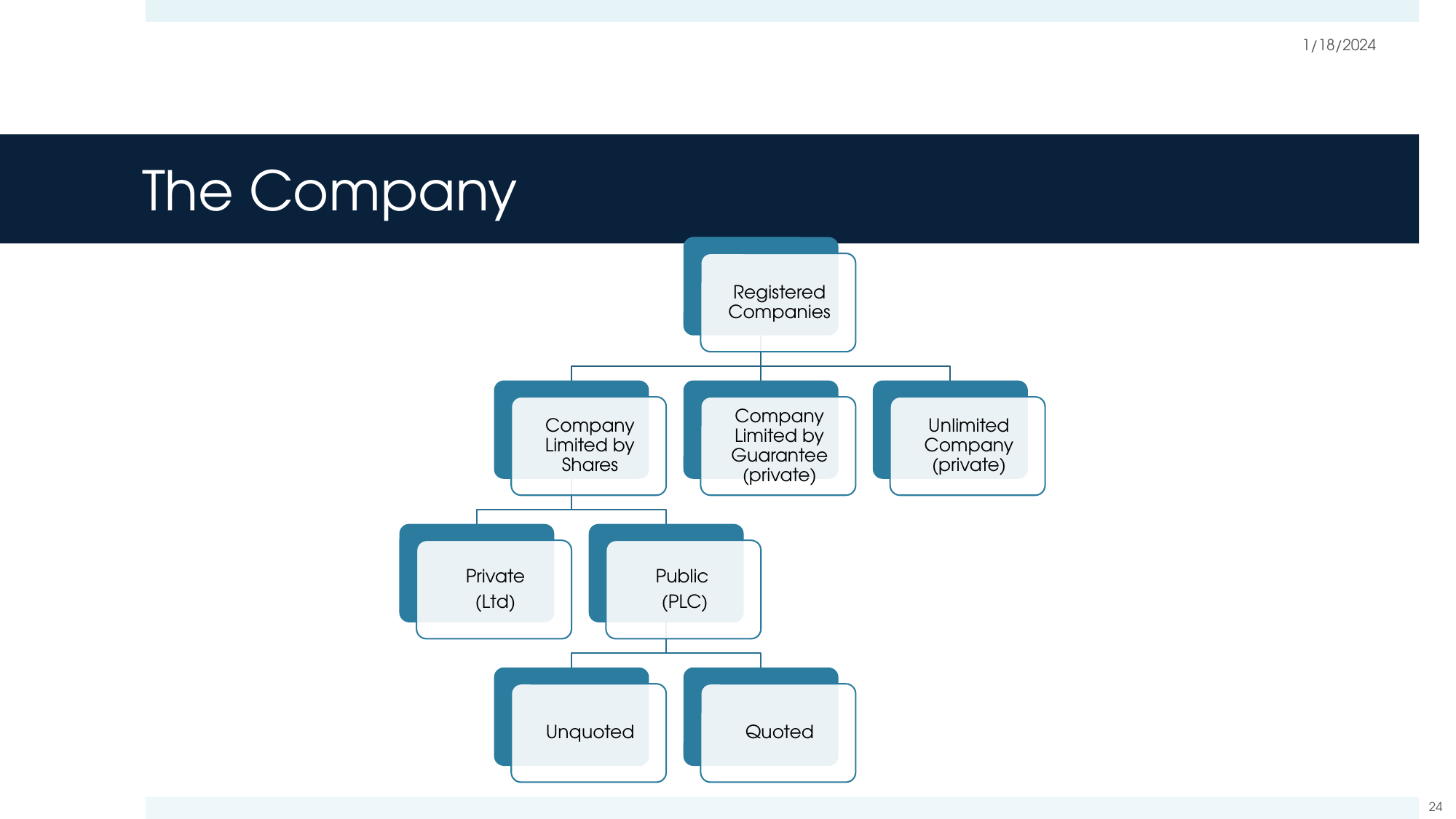

1/18/2024
# The Company
Registered Companies
Company Limited by Shares
Private
(Ltd)
Public
(PLC)
Unquoted
Quoted
Company Limited by Guarantee (private)
Unlimited Company (private)
24